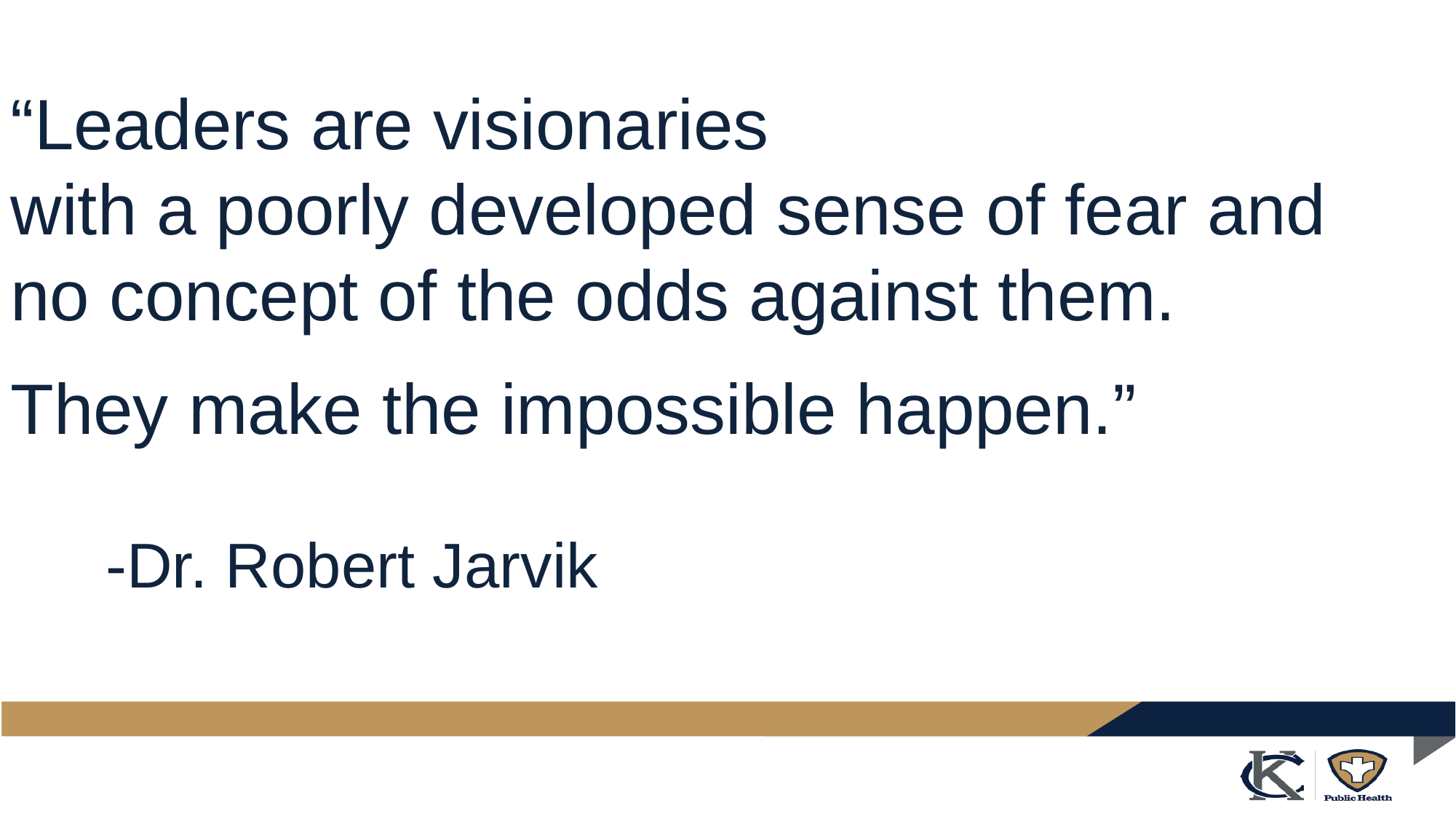

“Leaders are visionaries
with a poorly developed sense of fear and
no concept of the odds against them.
They make the impossible happen.”
					-Dr. Robert Jarvik